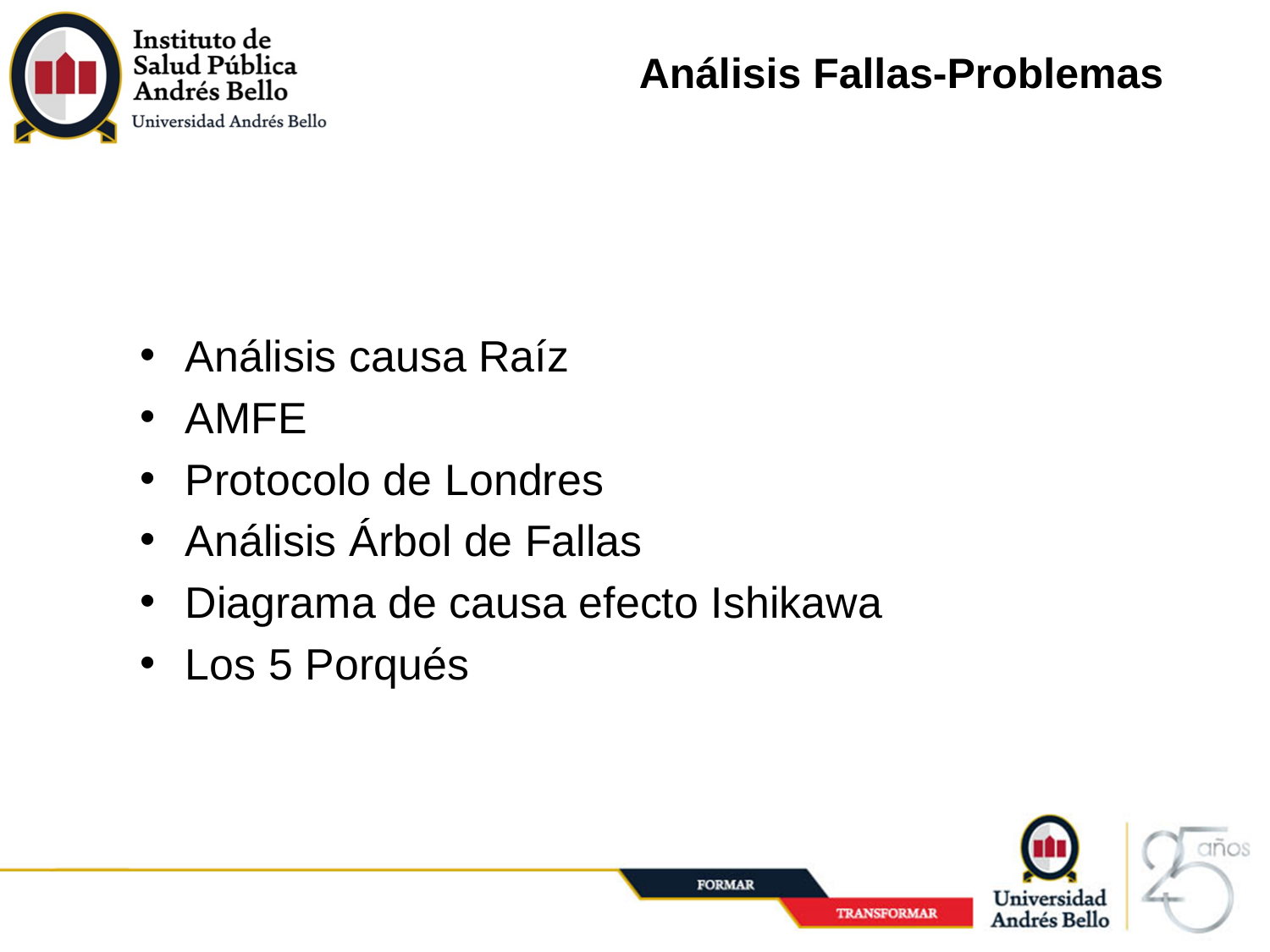

Análisis Fallas-Problemas

Análisis causa Raíz
AMFE
Protocolo de Londres
Análisis Árbol de Fallas
Diagrama de causa efecto Ishikawa
Los 5 Porqués